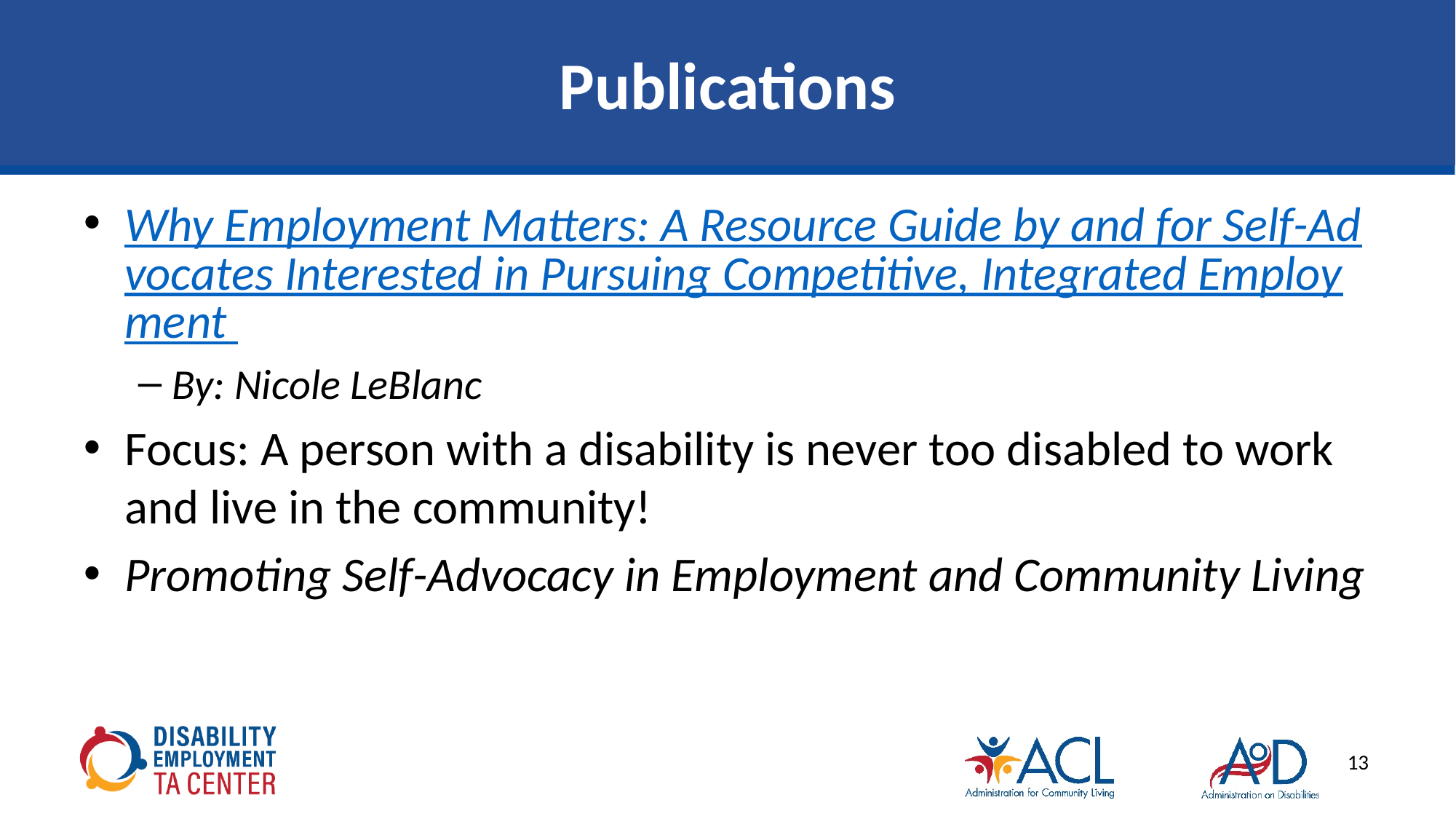

# Publications
Why Employment Matters: A Resource Guide by and for Self-Advocates Interested in Pursuing Competitive, Integrated Employment
By: Nicole LeBlanc
Focus: A person with a disability is never too disabled to work and live in the community!
Promoting Self-Advocacy in Employment and Community Living